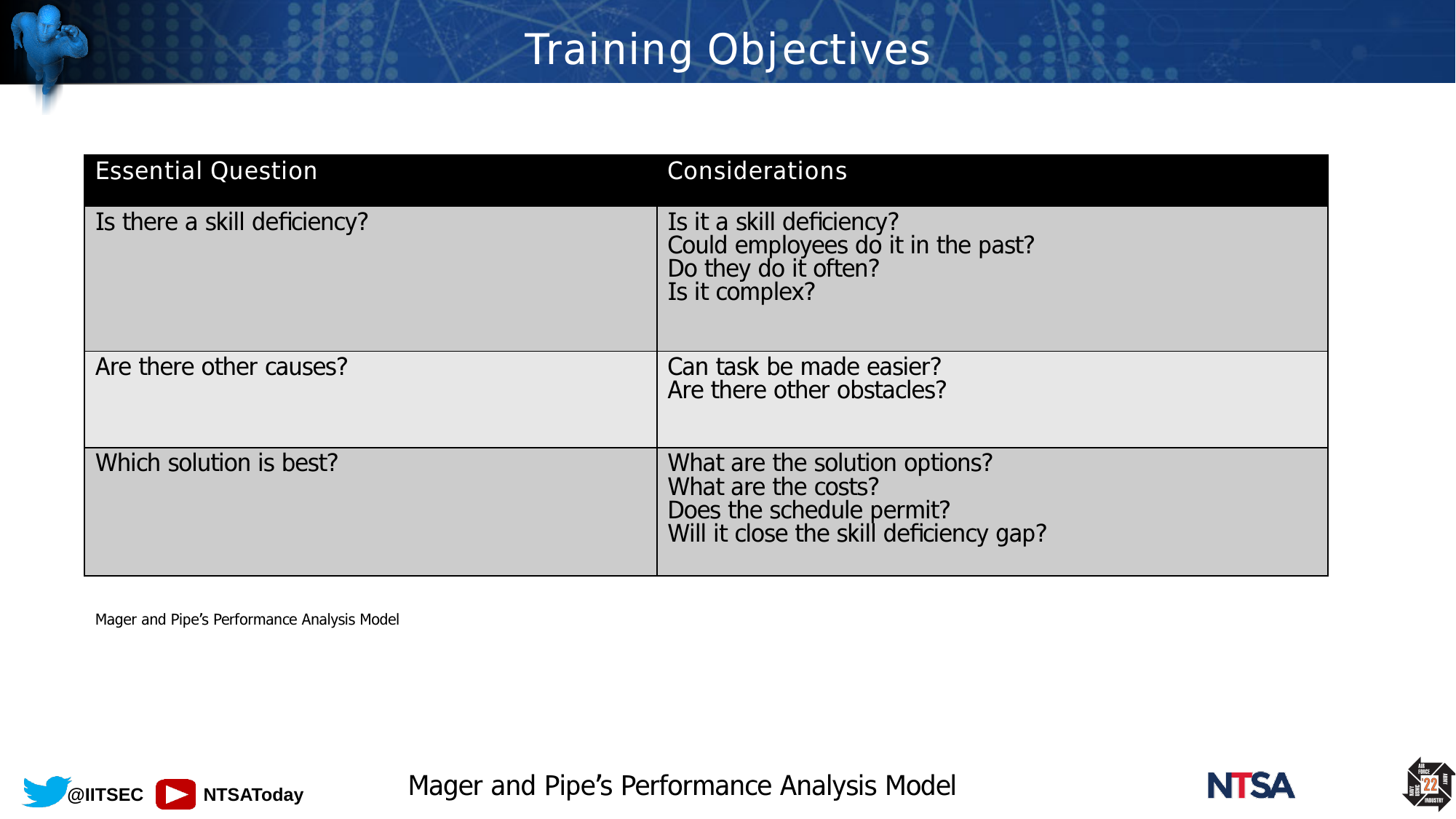

# Training Objectives
| Essential Question | Considerations |
| --- | --- |
| Is there a skill deficiency? | Is it a skill deficiency? Could employees do it in the past? Do they do it often? Is it complex? |
| Are there other causes? | Can task be made easier? Are there other obstacles? |
| Which solution is best? | What are the solution options? What are the costs? Does the schedule permit? Will it close the skill deficiency gap? |
Mager and Pipe’s Performance Analysis Model
Mager and Pipe’s Performance Analysis Model